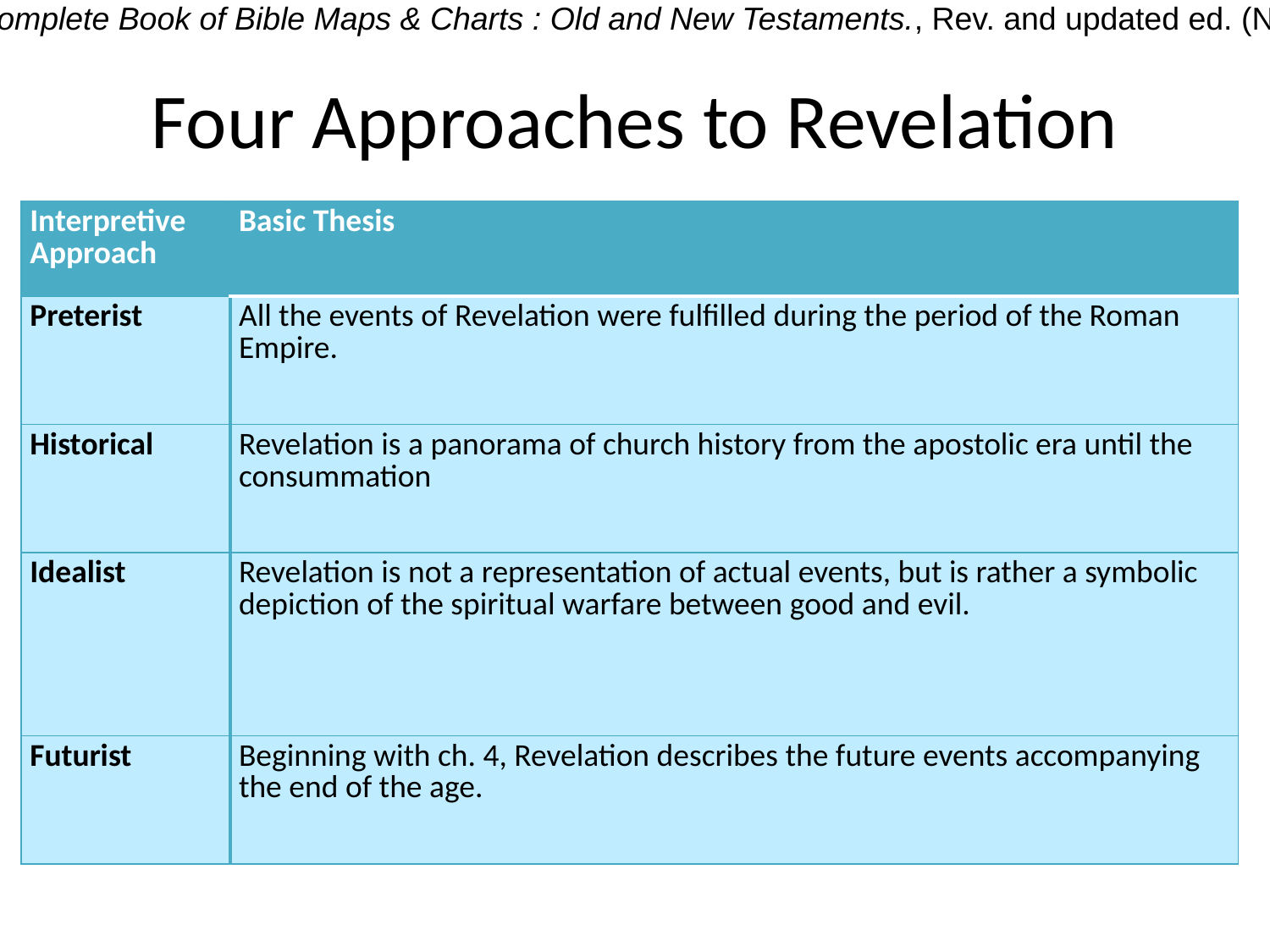

Summary of Four Views on Revelation
Thomas Nelson Publishers, Nelson's Complete Book of Bible Maps & Charts : Old and New Testaments., Rev. and updated ed. (Nashville, Tenn.: Thomas Nelson, 1996).
# Four Approaches to Revelation
| Interpretive Approach | Basic Thesis |
| --- | --- |
| Preterist | All the events of Revelation were fulfilled during the period of the Roman Empire. |
| Historical | Revelation is a panorama of church history from the apostolic era until the consummation |
| Idealist | Revelation is not a representation of actual events, but is rather a symbolic depiction of the spiritual warfare between good and evil. |
| Futurist | Beginning with ch. 4, Revelation describes the future events accompanying the end of the age. |